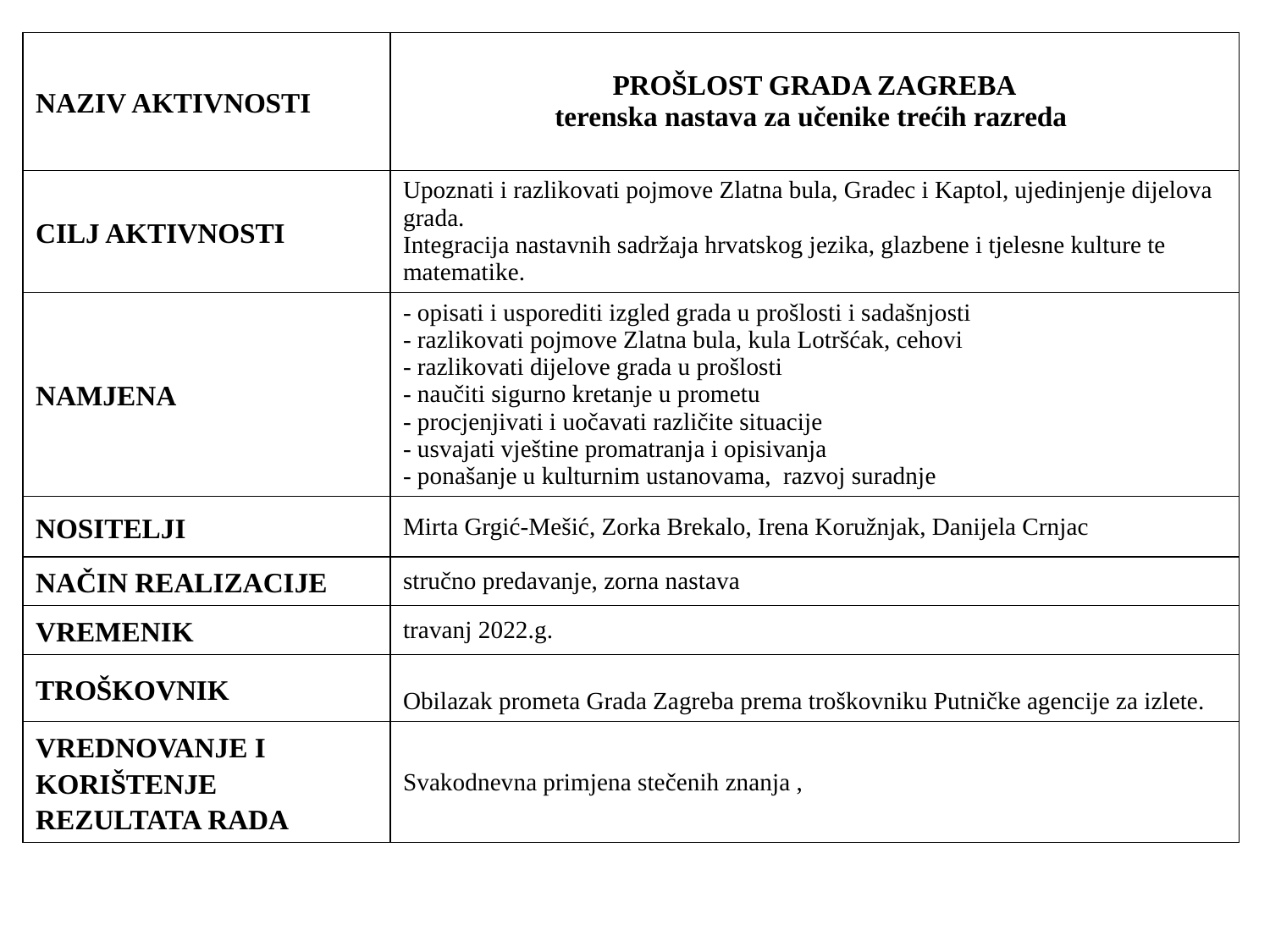

| NAZIV AKTIVNOSTI | PROŠLOST GRADA ZAGREBA terenska nastava za učenike trećih razreda |
| --- | --- |
| CILJ AKTIVNOSTI | Upoznati i razlikovati pojmove Zlatna bula, Gradec i Kaptol, ujedinjenje dijelova grada. Integracija nastavnih sadržaja hrvatskog jezika, glazbene i tjelesne kulture te matematike. |
| NAMJENA | - opisati i usporediti izgled grada u prošlosti i sadašnjosti - razlikovati pojmove Zlatna bula, kula Lotršćak, cehovi - razlikovati dijelove grada u prošlosti - naučiti sigurno kretanje u prometu - procjenjivati i uočavati različite situacije - usvajati vještine promatranja i opisivanja - ponašanje u kulturnim ustanovama,  razvoj suradnje |
| NOSITELJI | Mirta Grgić-Mešić, Zorka Brekalo, Irena Koružnjak, Danijela Crnjac |
| NAČIN REALIZACIJE | stručno predavanje, zorna nastava |
| VREMENIK | travanj 2022.g. |
| TROŠKOVNIK | Obilazak prometa Grada Zagreba prema troškovniku Putničke agencije za izlete. |
| VREDNOVANJE I KORIŠTENJE REZULTATA RADA | Svakodnevna primjena stečenih znanja , |